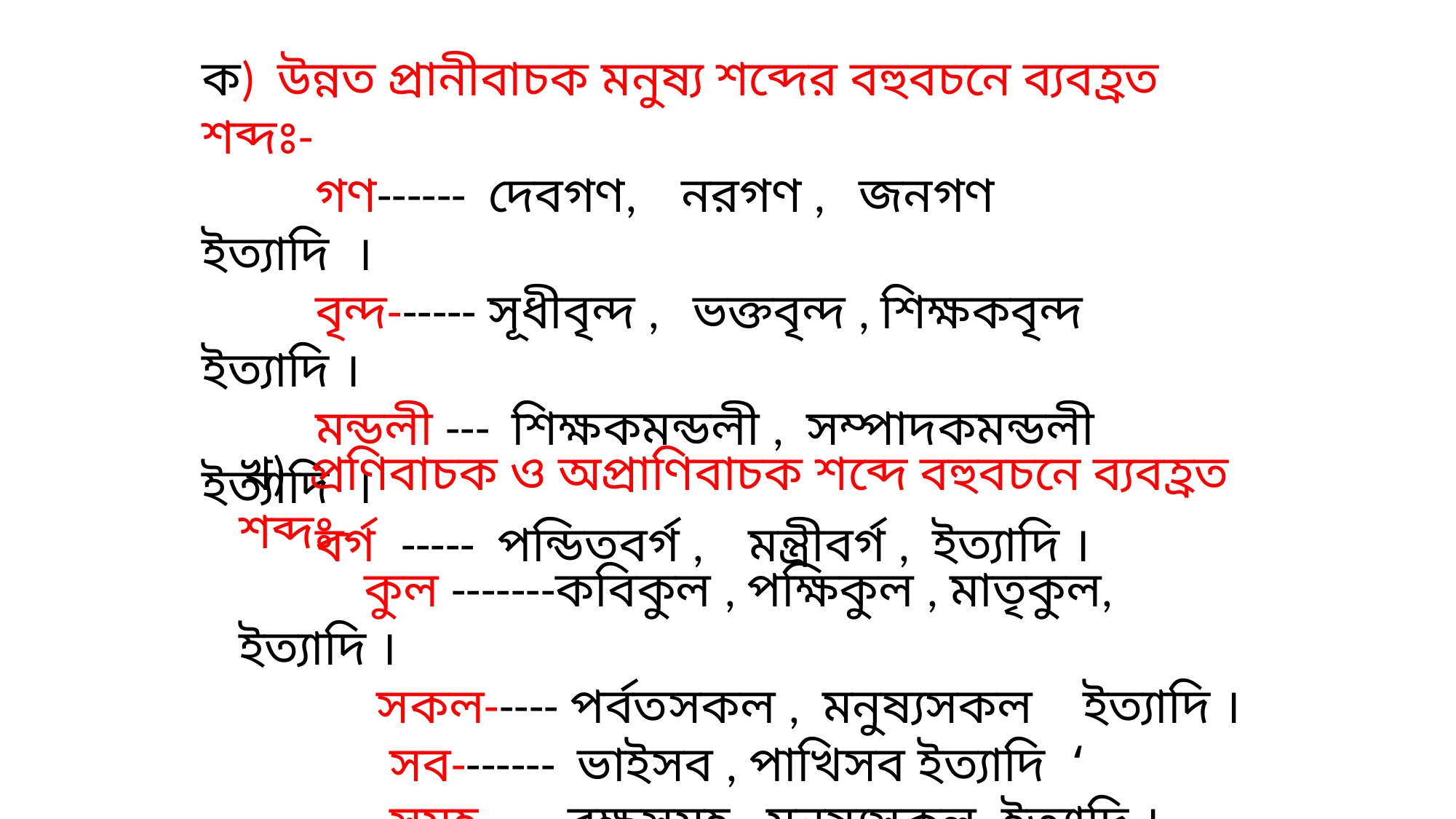

ক)  উন্নত প্রানীবাচক মনুষ্য শব্দের বহুবচনে ব্যবহ্রত শব্দঃ-
         গণ------  দেবগণ,    নরগণ ,   জনগণ     ইত্যাদি  ।
         বৃন্দ------ সূধীবৃন্দ ,   ভক্তবৃন্দ , শিক্ষকবৃন্দ  ইত্যাদি ।
         মন্ডলী ---  শিক্ষকমন্ডলী ,  সম্পাদকমন্ডলী   ইত্যাদি  ।
         বর্গ  -----  পন্ডিতবর্গ ,    মন্ত্রীবর্গ ,  ইত্যাদি ।
খ)  প্রণিবাচক ও অপ্রাণিবাচক শব্দে বহুবচনে ব্যবহ্রত শব্দঃ-
          কুল -------কবিকুল , পক্ষিকুল , মাতৃকুল,  ইত্যাদি ।
           সকল----- পর্বতসকল ,  মনুষ্যসকল    ইত্যাদি ।
            সব-------  ভাইসব , পাখিসব ইত্যাদি  ‘
            সমূহ------বৃক্ষসমূহ , মনূষ্যসকল  ইত্যাদি ।